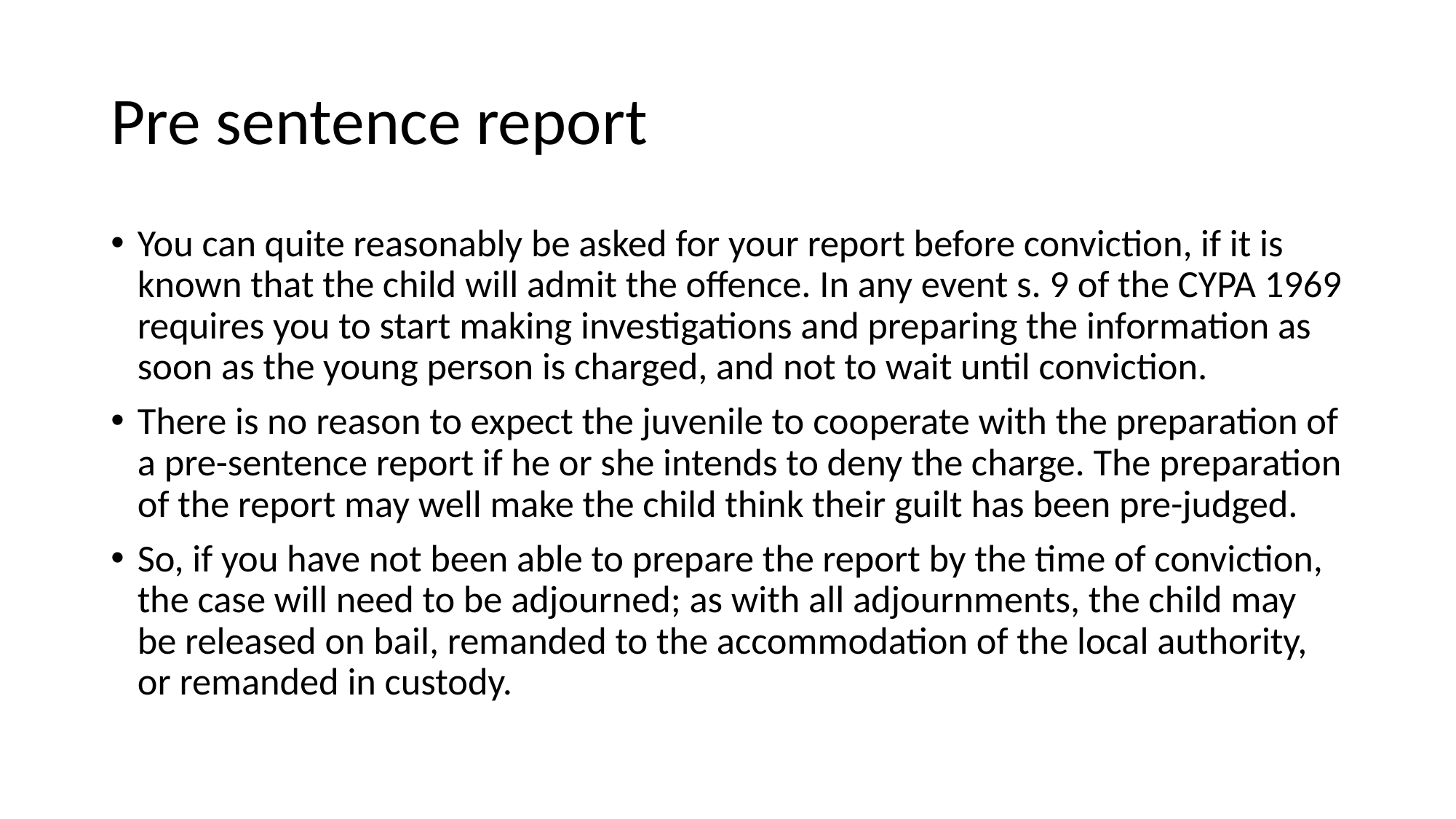

# Pre sentence report
You can quite reasonably be asked for your report before conviction, if it is known that the child will admit the offence. In any event s. 9 of the CYPA 1969 requires you to start making investigations and preparing the information as soon as the young person is charged, and not to wait until conviction.
There is no reason to expect the juvenile to cooperate with the preparation of a pre-sentence report if he or she intends to deny the charge. The preparation of the report may well make the child think their guilt has been pre-judged.
So, if you have not been able to prepare the report by the time of conviction, the case will need to be adjourned; as with all adjournments, the child may be released on bail, remanded to the accommodation of the local authority, or remanded in custody.